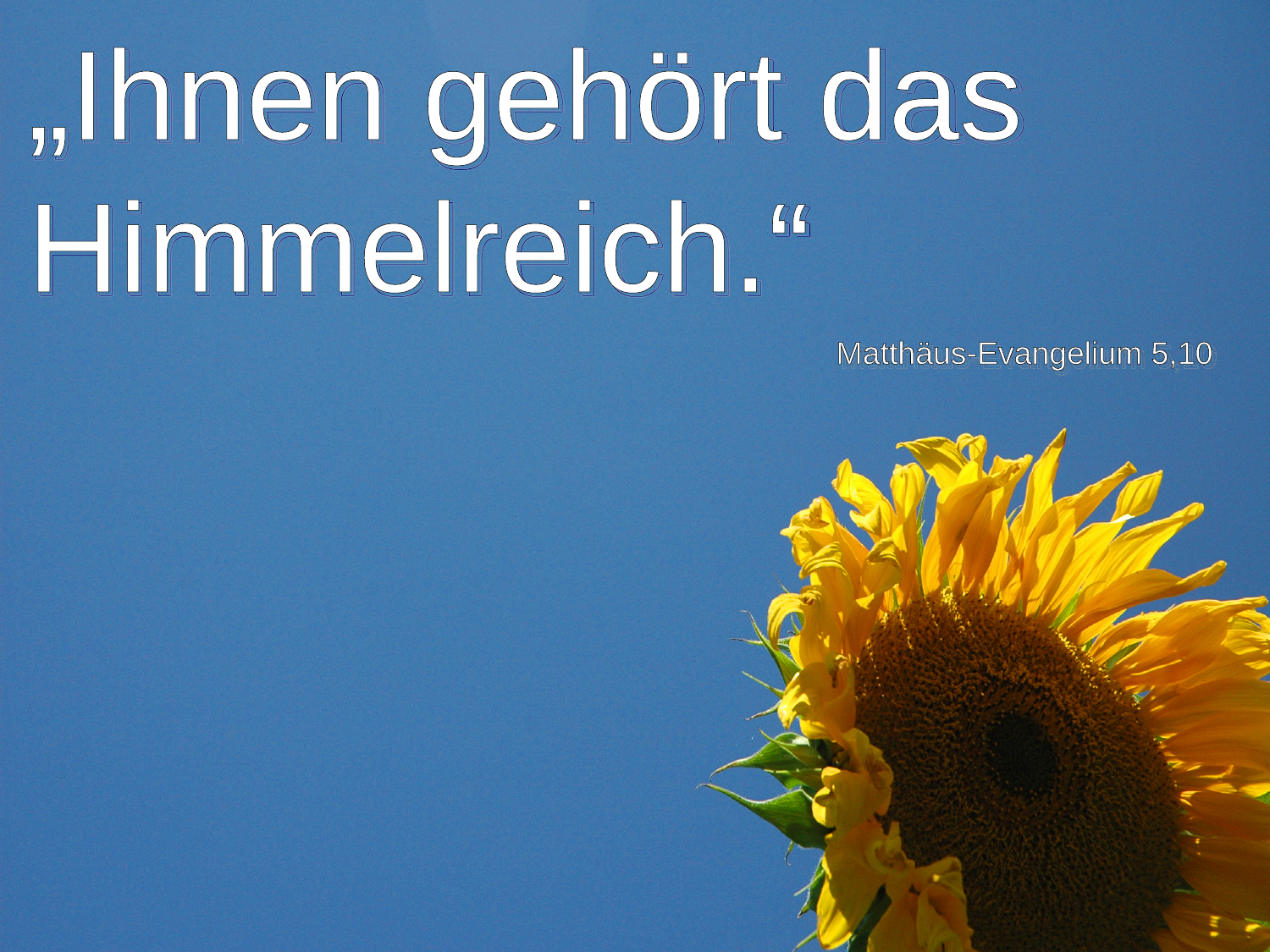

# „Ihnen gehört das Himmelreich.“
Matthäus-Evangelium 5,10